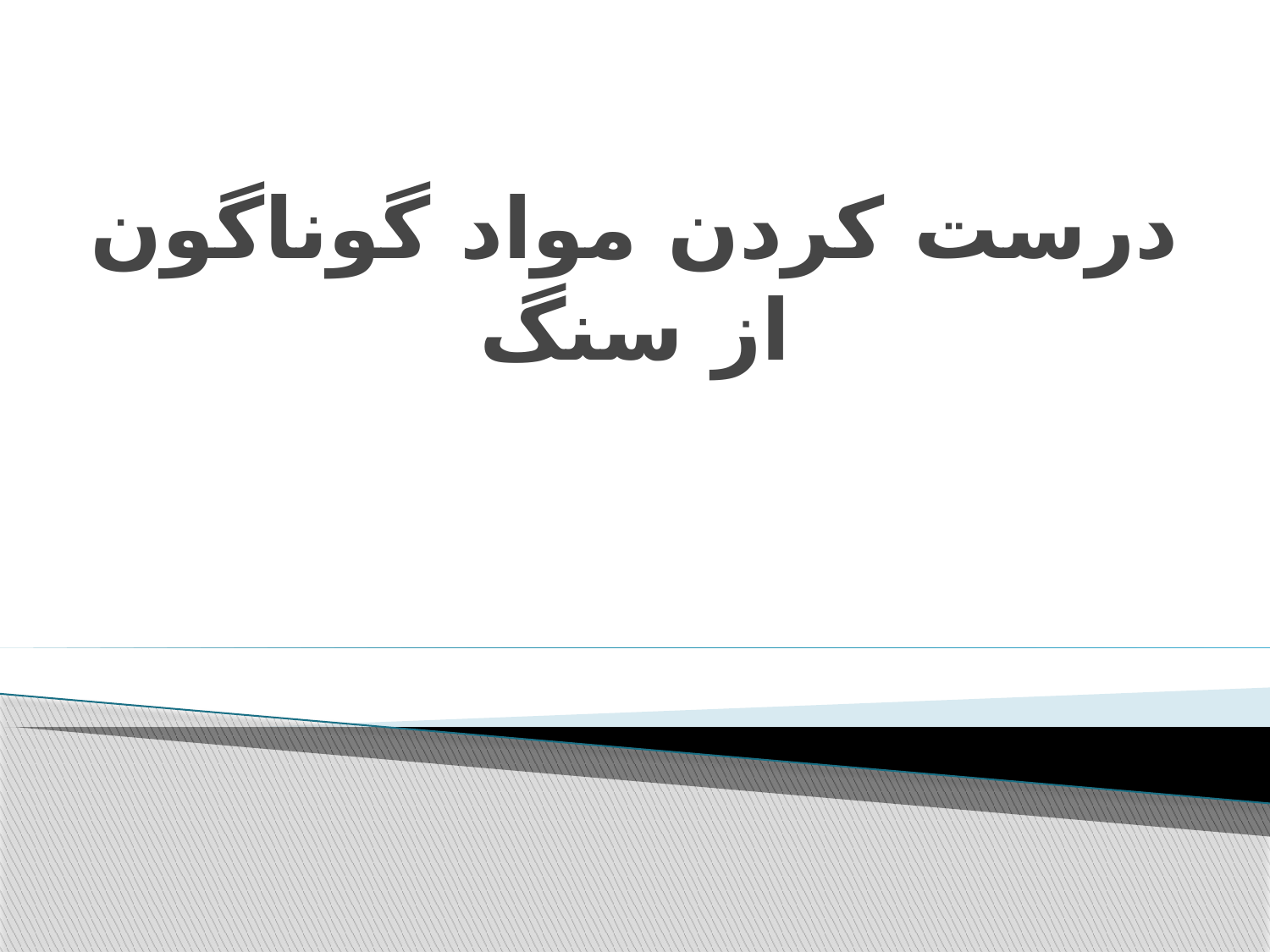

# درست کردن مواد گوناگون از سنگ